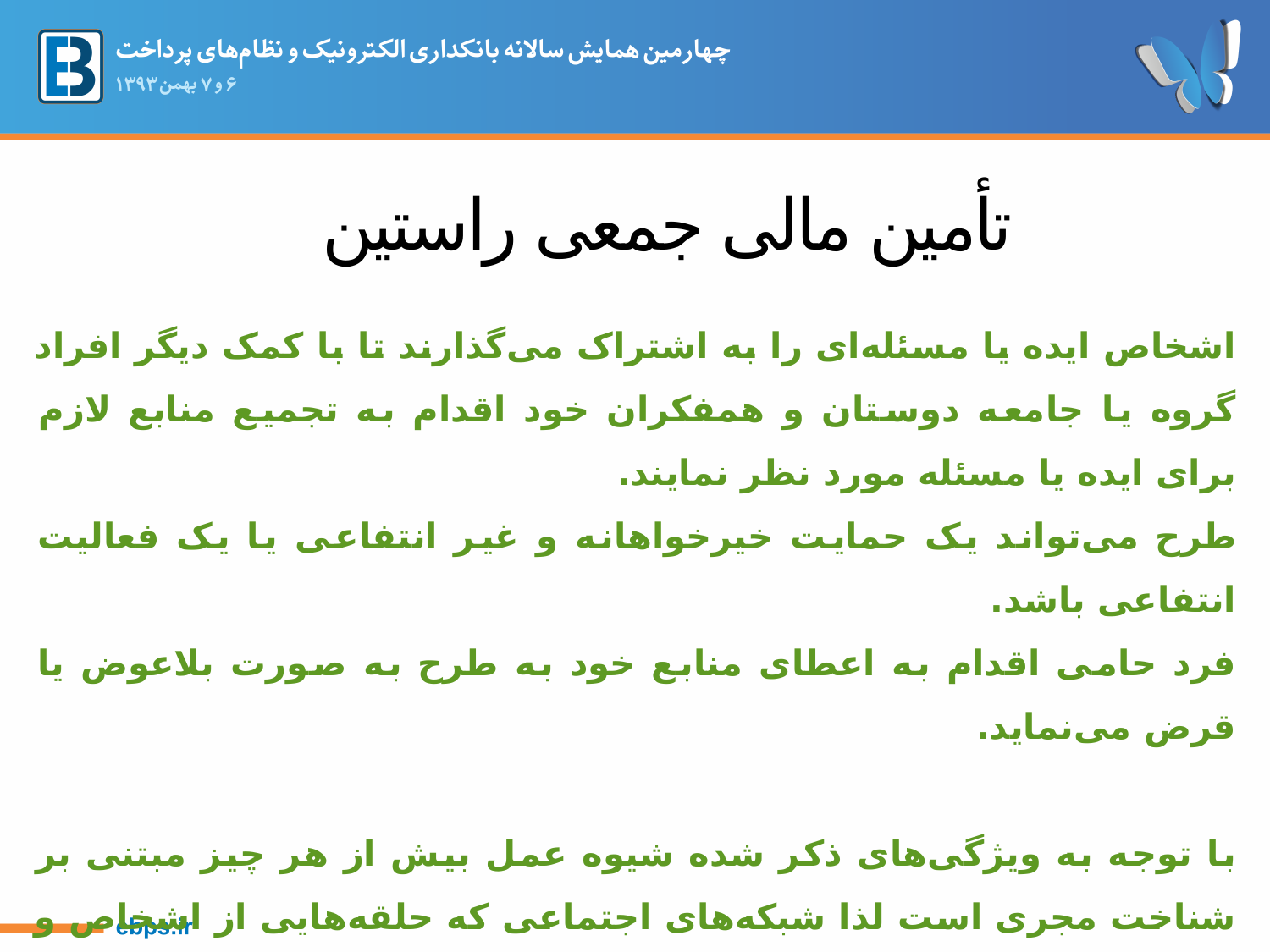

# تأمین مالی جمعی راستین
اشخاص ایده یا مسئله‌ای را به اشتراک می‌گذارند تا با کمک دیگر افراد گروه یا جامعه دوستان و همفکران خود اقدام به تجمیع منابع لازم برای ایده یا مسئله مورد نظر نمایند.
طرح می‌تواند یک حمایت خیرخواهانه و غیر انتفاعی یا یک فعالیت انتفاعی باشد.
فرد حامی اقدام به اعطای منابع خود به طرح به صورت بلاعوض یا قرض می‌نماید.

با توجه به ویژگی‌های ذکر شده شیوه عمل بیش از هر چیز مبتنی بر شناخت مجری است لذا شبکه‌های اجتماعی که حلقه‌هایی از اشخاص و دوستان را ایجاد کرده است می‌تواند به عنوان بستر اطلاع رسانی در مورد طرح مجری مورد استفاده قرار گیرد.